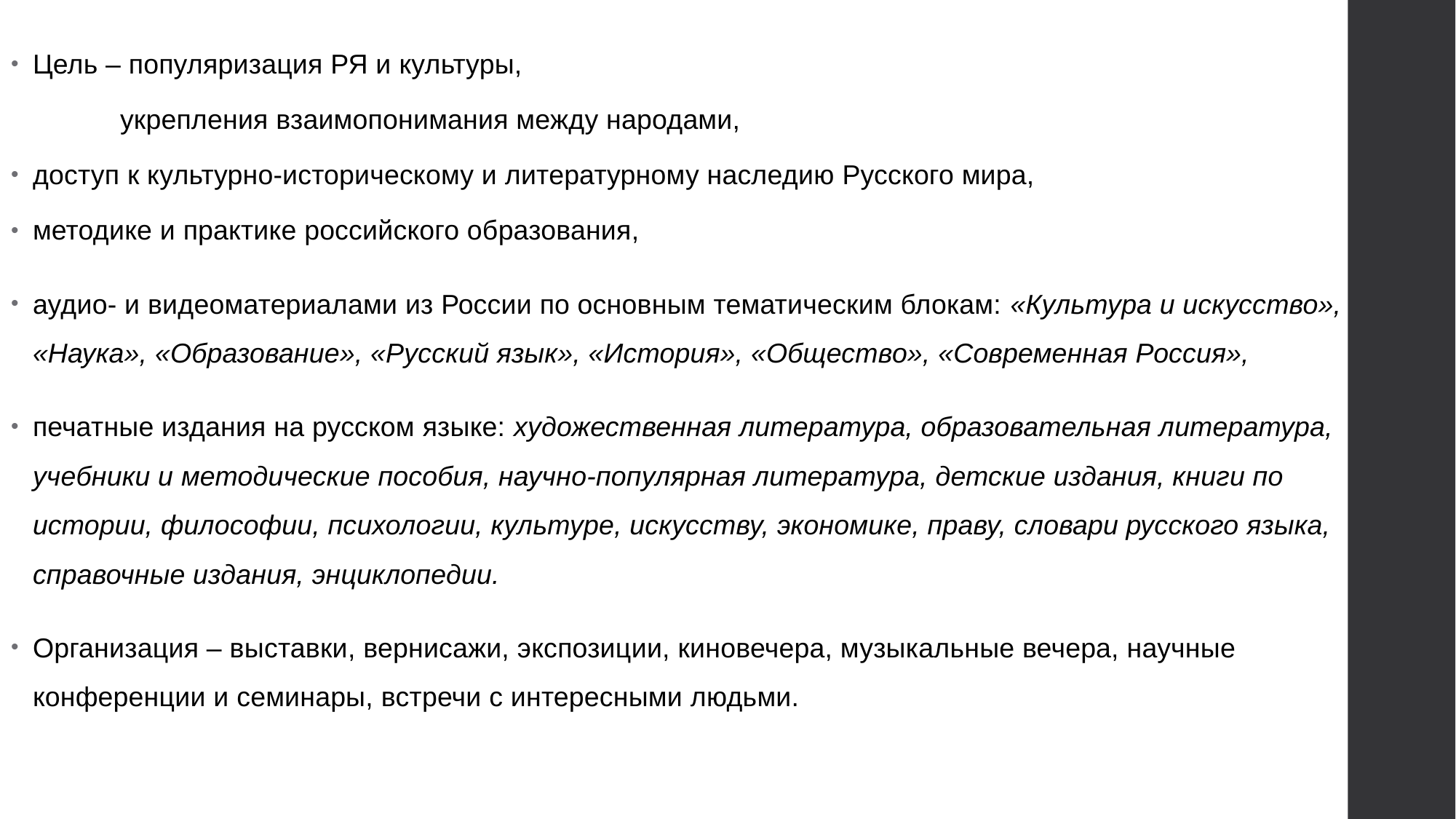

Цель – популяризация РЯ и культуры,
	укрепления взаимопонимания между народами,
доступ к культурно-историческому и литературному наследию Русского мира,
методике и практике российского образования,
аудио- и видеоматериалами из России по основным тематическим блокам: «Культура и искусство», «Наука», «Образование», «Русский язык», «История», «Общество», «Современная Россия»,
печатные издания на русском языке: художественная литература, образовательная литература, учебники и методические пособия, научно-популярная литература, детские издания, книги по истории, философии, психологии, культуре, искусству, экономике, праву, словари русского языка, справочные издания, энциклопедии.
Организация – выставки, вернисажи, экспозиции, киновечера, музыкальные вечера, научные конференции и семинары, встречи с интересными людьми.